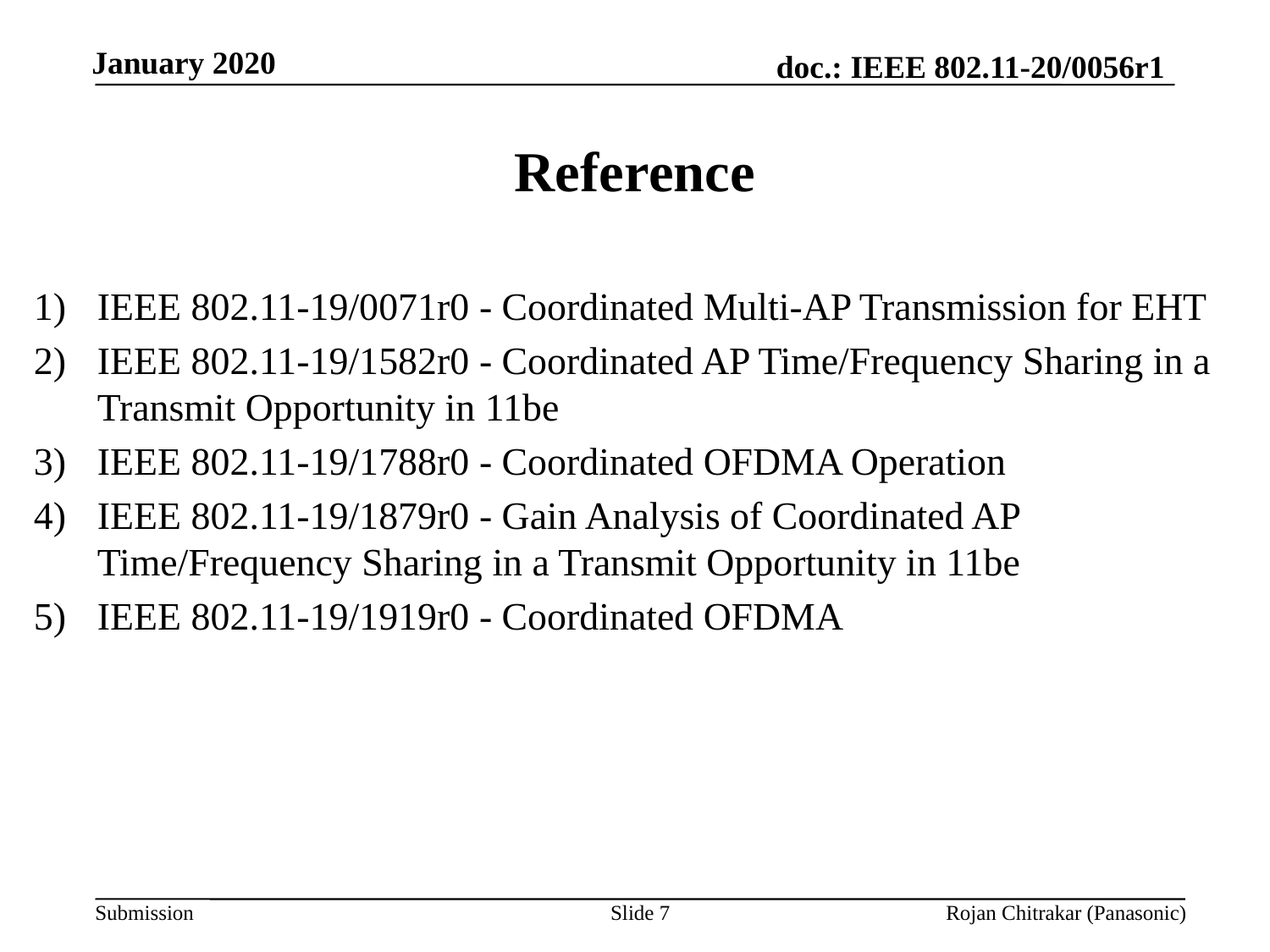

# Reference
IEEE 802.11-19/0071r0 - Coordinated Multi-AP Transmission for EHT
IEEE 802.11-19/1582r0 - Coordinated AP Time/Frequency Sharing in a Transmit Opportunity in 11be
IEEE 802.11-19/1788r0 - Coordinated OFDMA Operation
IEEE 802.11-19/1879r0 - Gain Analysis of Coordinated AP Time/Frequency Sharing in a Transmit Opportunity in 11be
IEEE 802.11-19/1919r0 - Coordinated OFDMA
Slide 7
Rojan Chitrakar (Panasonic)